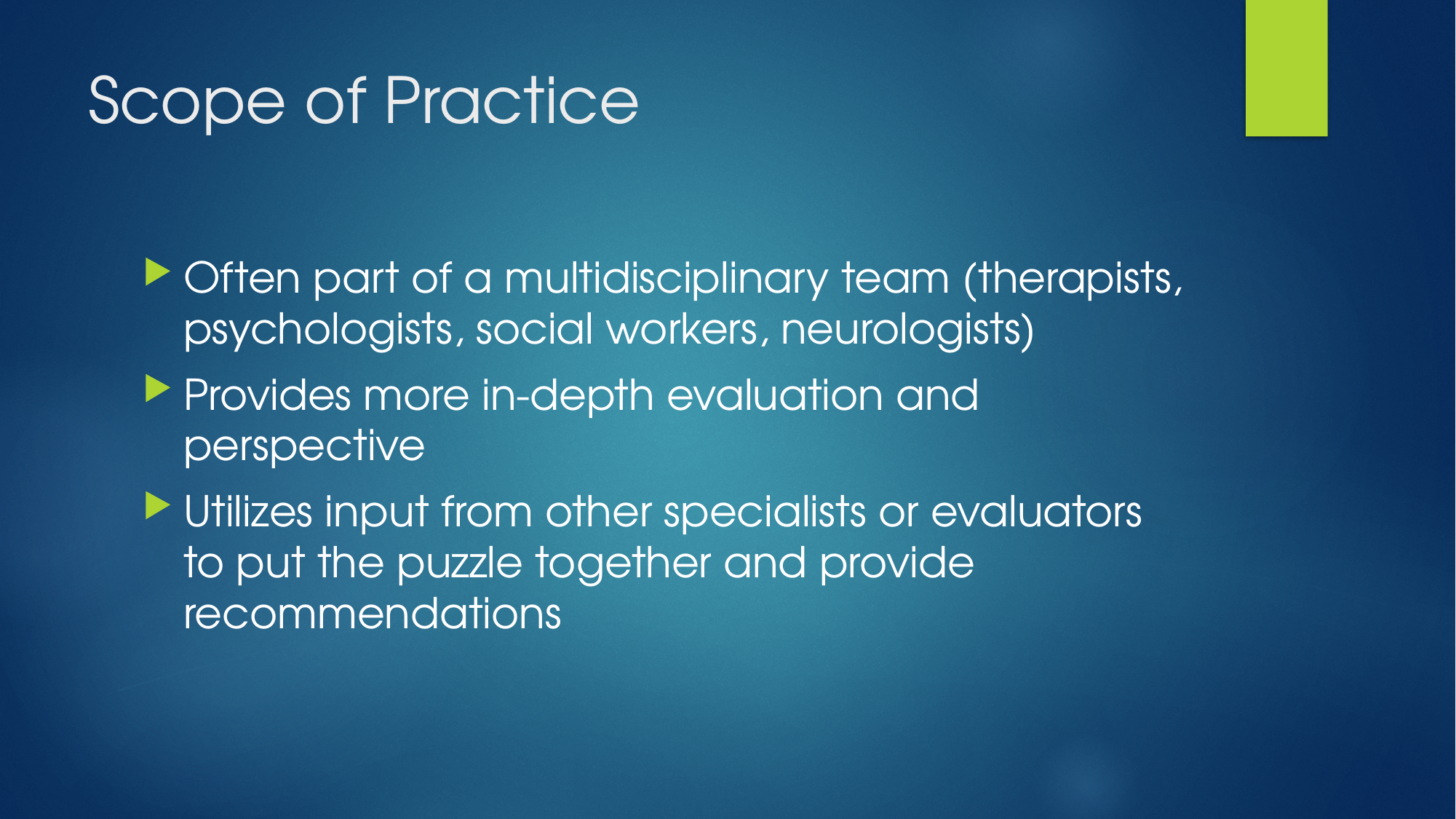

# Scope of Practice
Often part of a multidisciplinary team (therapists, psychologists, social workers, neurologists)
Provides more in-depth evaluation and perspective
Utilizes input from other specialists or evaluators to put the puzzle together and provide recommendations